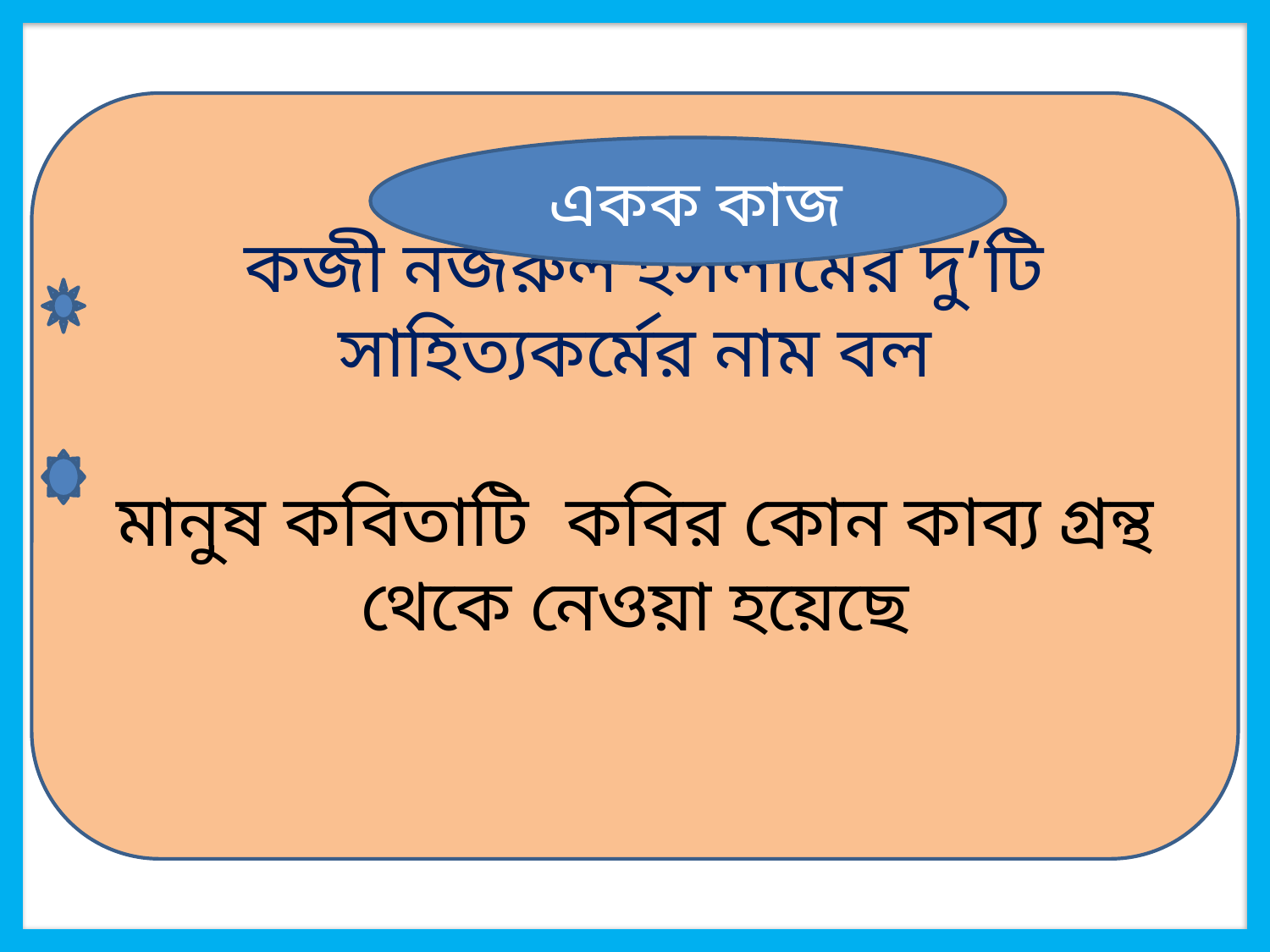

কজী নজরুল ইসলামের দু’টি সাহিত্যকর্মের নাম বল

মানুষ কবিতাটি  কবির কোন কাব্য গ্রন্থ থেকে নেওয়া হয়েছে

 একক কাজ